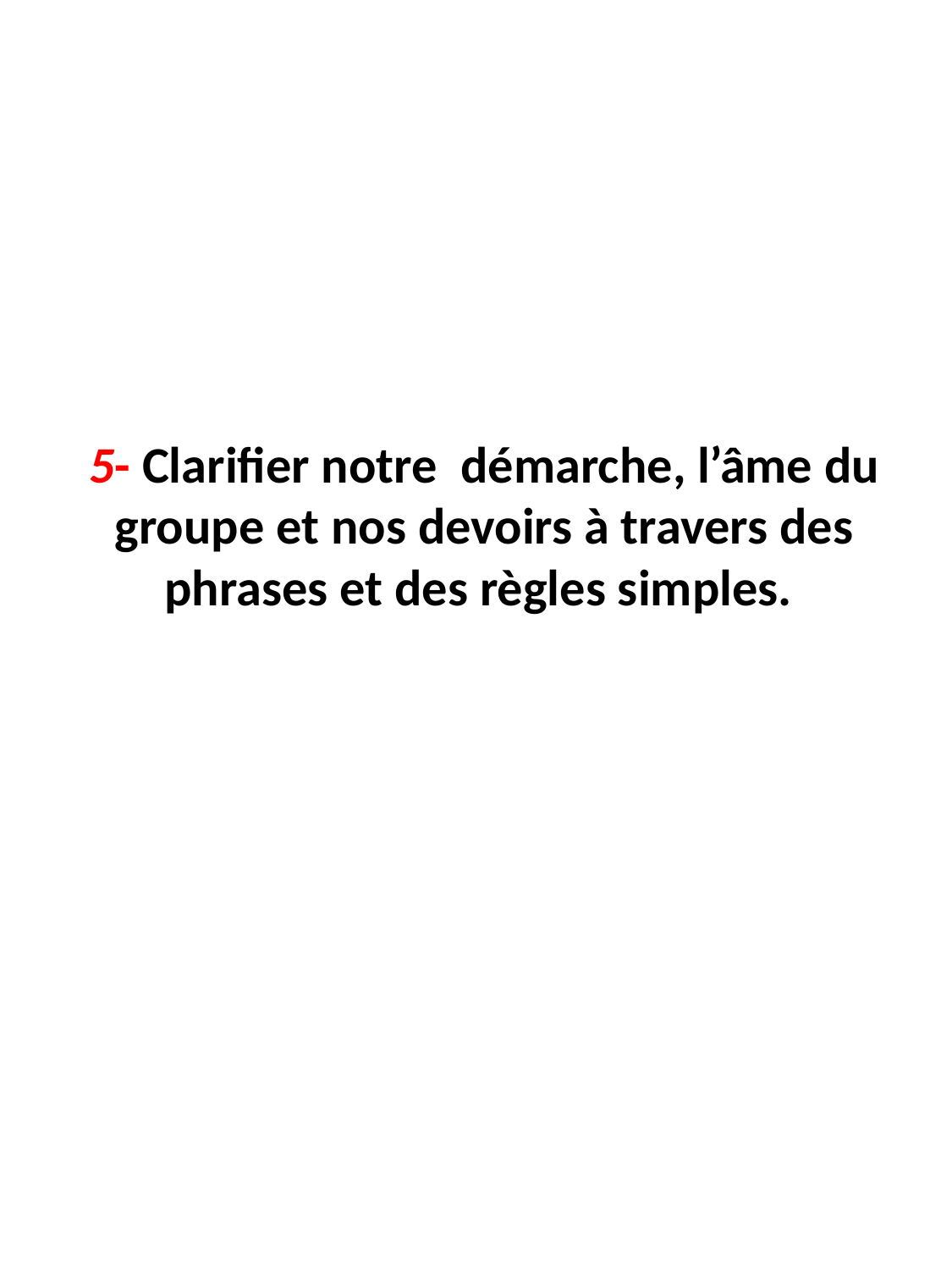

# 5- Clarifier notre  démarche, l’âme du groupe et nos devoirs à travers des phrases et des règles simples.